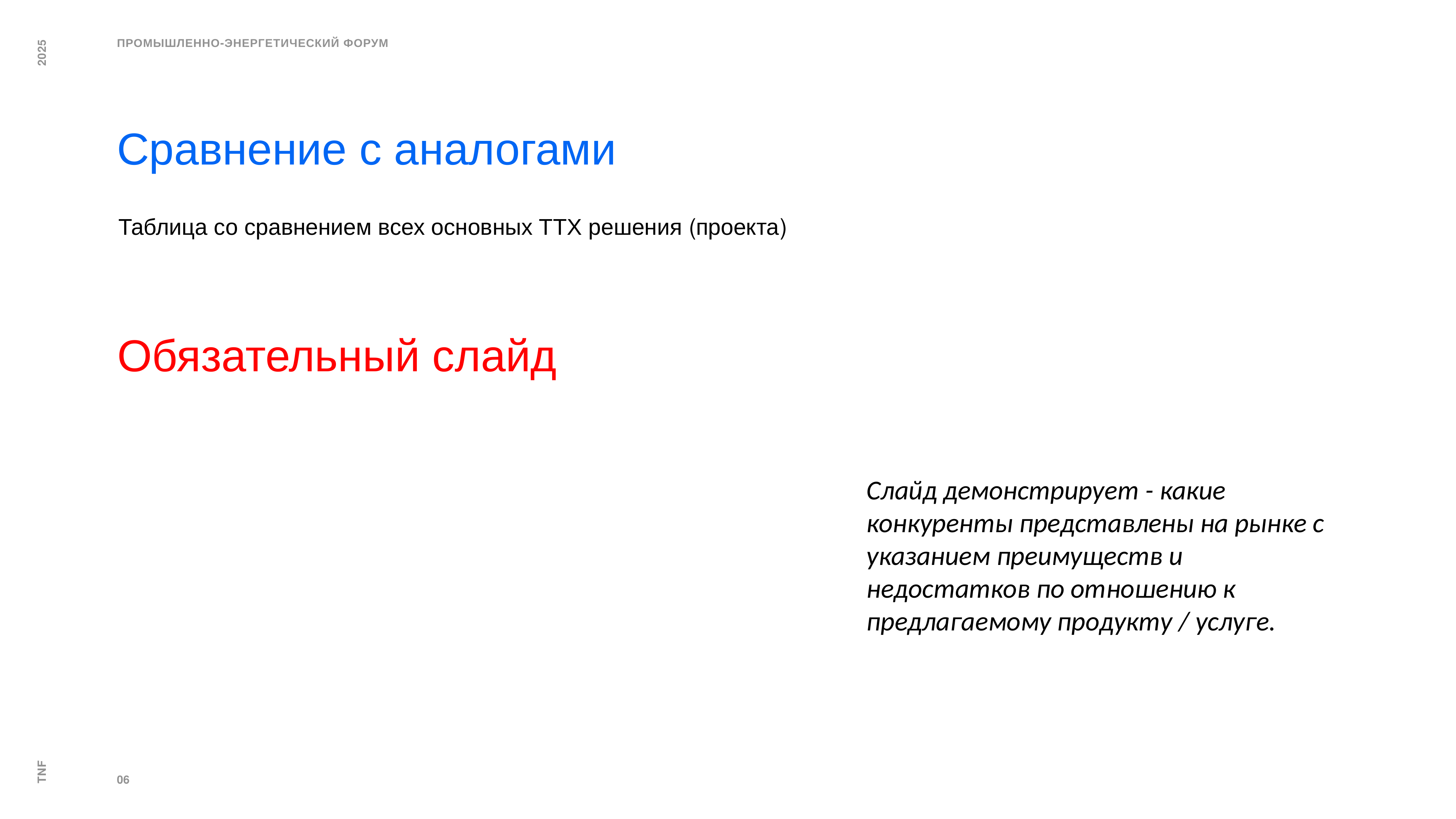

Сравнение с аналогами
Таблица со сравнением всех основных ТТХ решения (проекта)
Обязательный слайд
Слайд демонстрирует - какие конкуренты представлены на рынке с указанием преимуществ и недостатков по отношению к предлагаемому продукту / услуге.
06